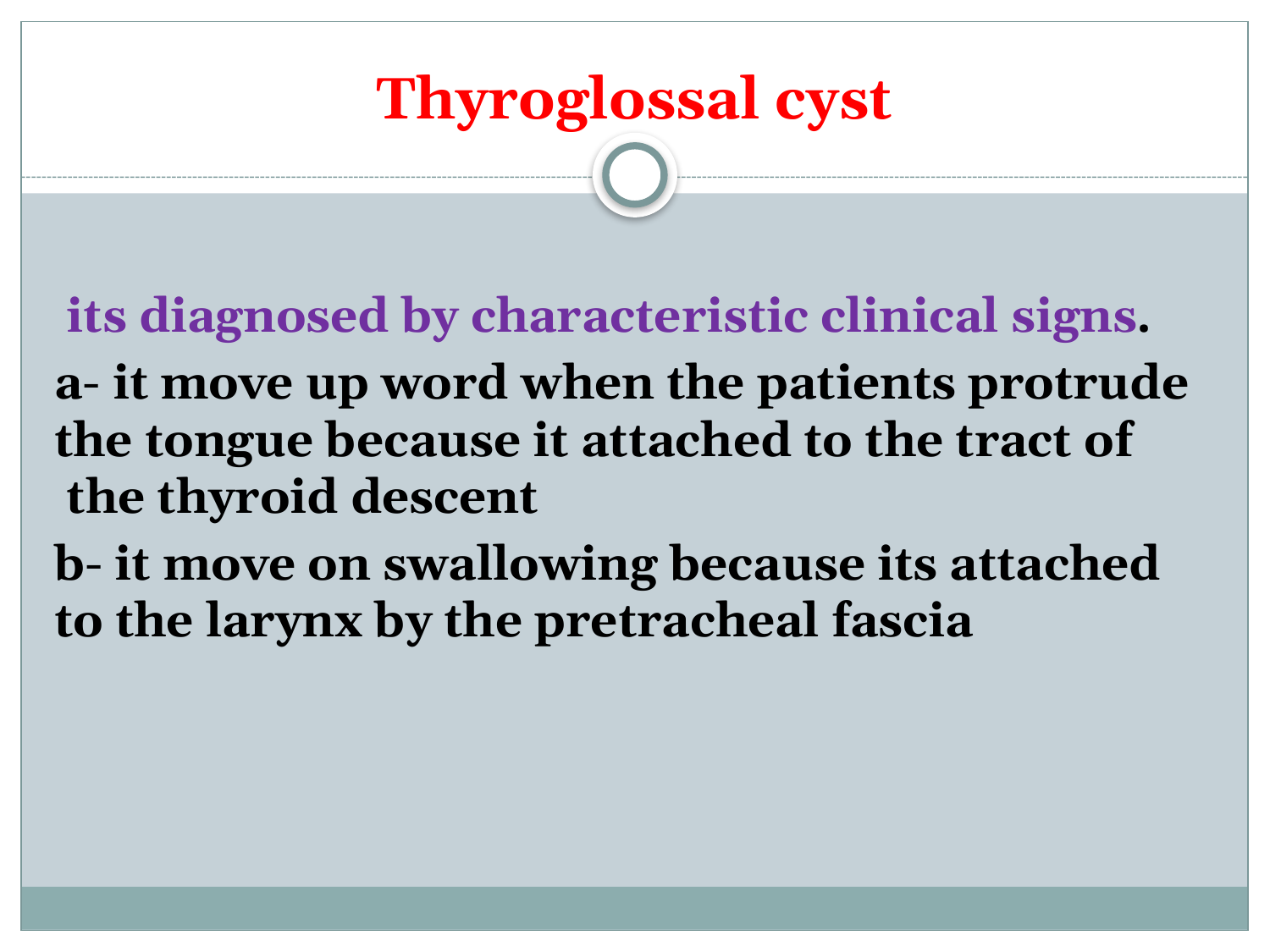

# Thyroglossal cyst

.its diagnosed by characteristic clinical signs
a- it move up word when the patients protrude the tongue because it attached to the tract of the thyroid descent
b- it move on swallowing because its attached to the larynx by the pretracheal fascia